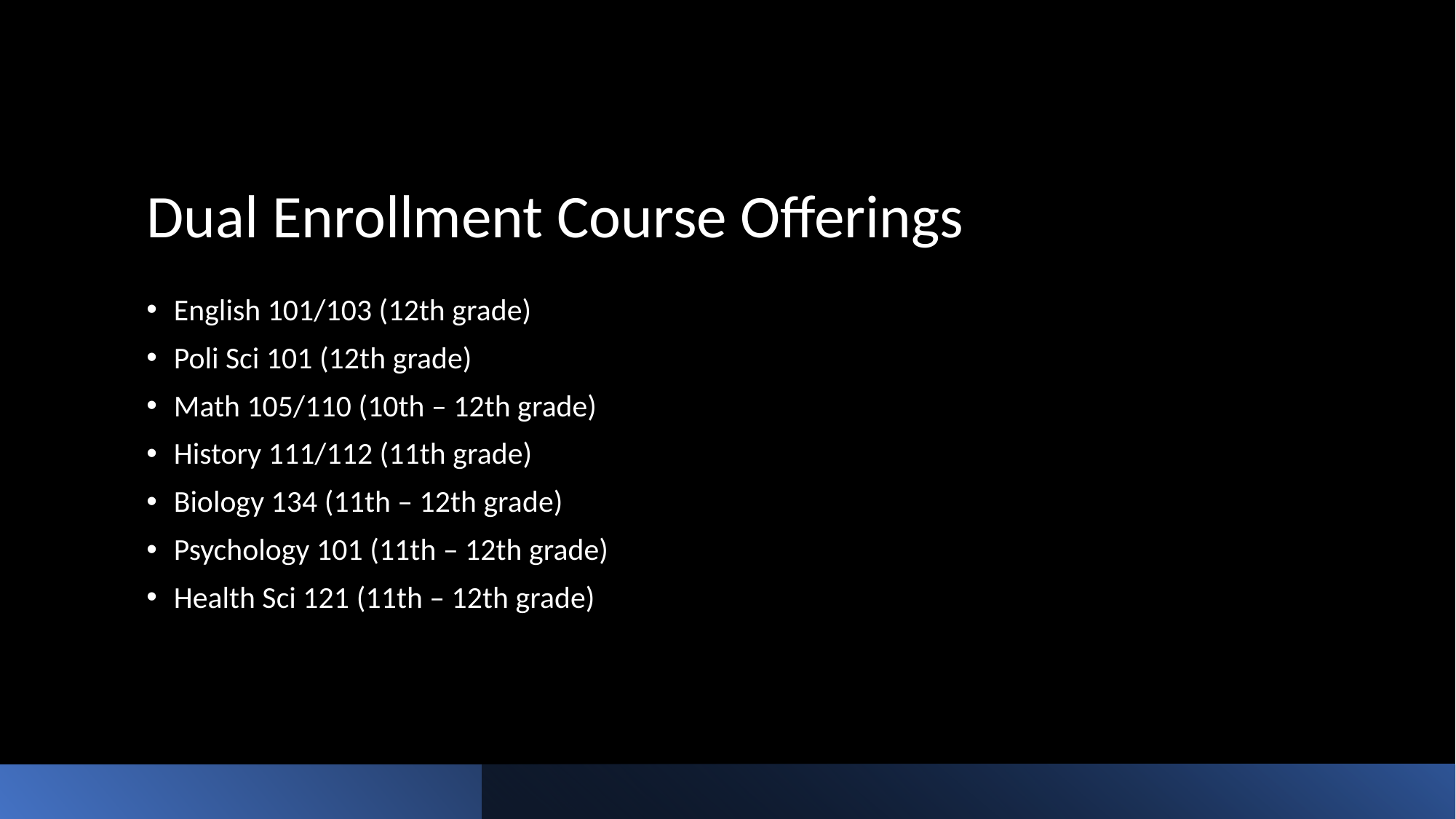

# Dual Enrollment Course Offerings
English 101/103 (12th grade)
Poli Sci 101 (12th grade)
Math 105/110 (10th – 12th grade)
History 111/112 (11th grade)
Biology 134 (11th – 12th grade)
Psychology 101 (11th – 12th grade)
Health Sci 121 (11th – 12th grade)